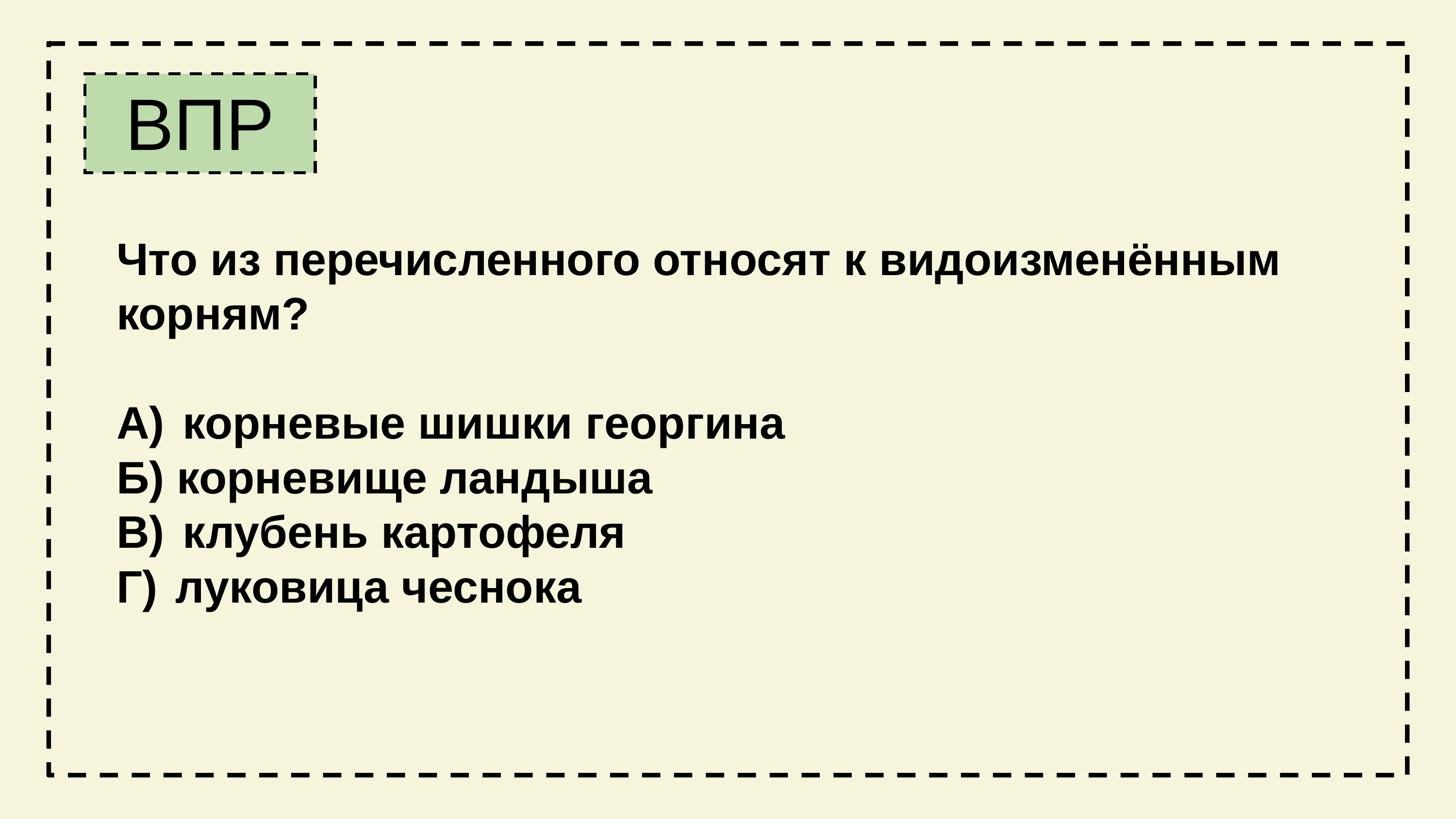

ВПР

Что из перечисленного относят к видоизменённым корням?

А)  корневые шишки георгина
Б) корневище ландыша
В)  клубень картофеля
Г)  луковица чеснока